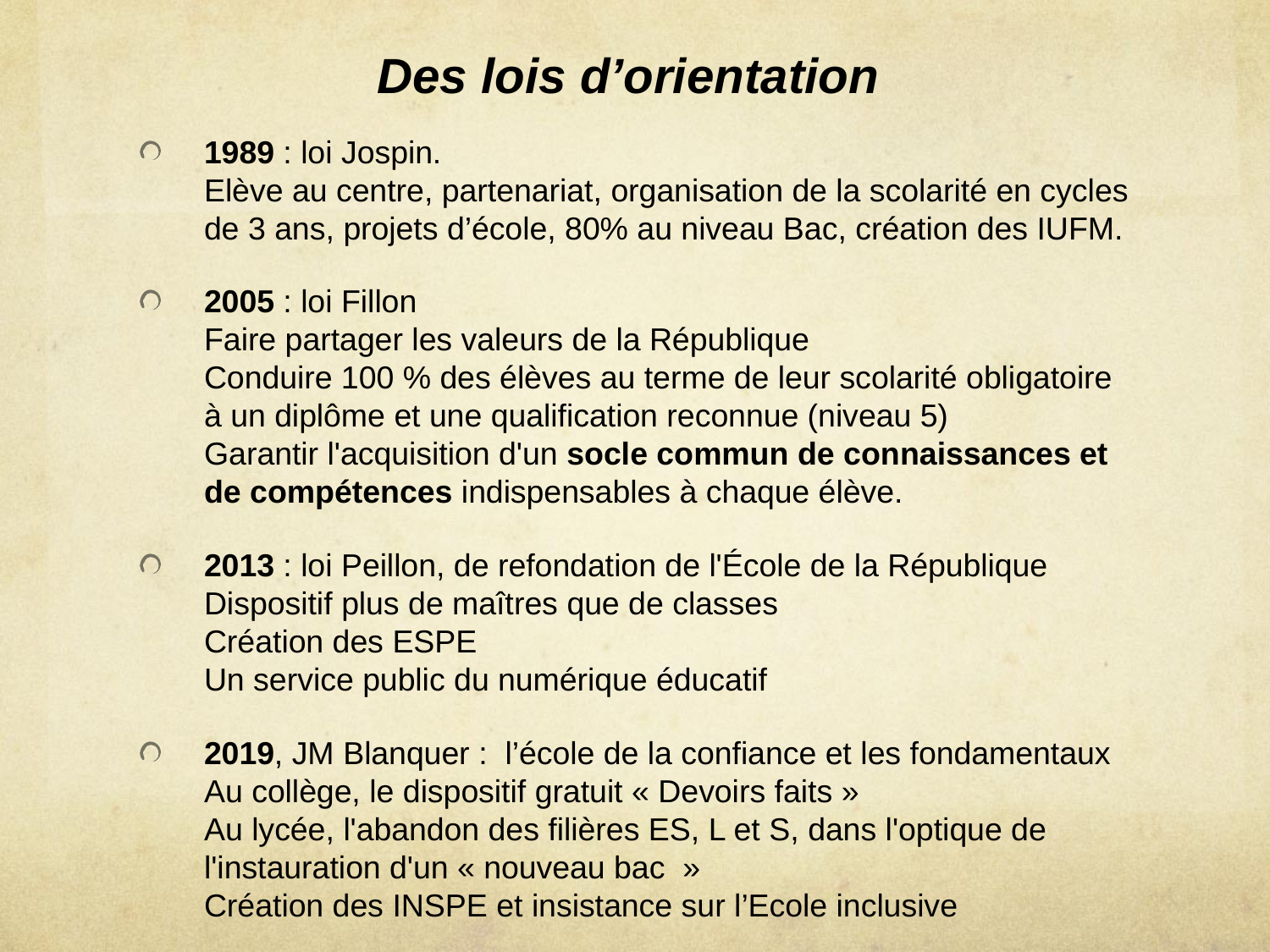

# Des lois d’orientation
1989 : loi Jospin.
Elève au centre, partenariat, organisation de la scolarité en cycles de 3 ans, projets d’école, 80% au niveau Bac, création des IUFM.
2005 : loi Fillon
Faire partager les valeurs de la République
Conduire 100 % des élèves au terme de leur scolarité obligatoire à un diplôme et une qualification reconnue (niveau 5)
Garantir l'acquisition d'un socle commun de connaissances et de compétences indispensables à chaque élève.
2013 : loi Peillon, de refondation de l'École de la République
Dispositif plus de maîtres que de classes
Création des ESPE
Un service public du numérique éducatif
2019, JM Blanquer :  l’école de la confiance et les fondamentaux
Au collège, le dispositif gratuit « Devoirs faits »
Au lycée, l'abandon des filières ES, L et S, dans l'optique de l'instauration d'un « nouveau bac  »
Création des INSPE et insistance sur l’Ecole inclusive